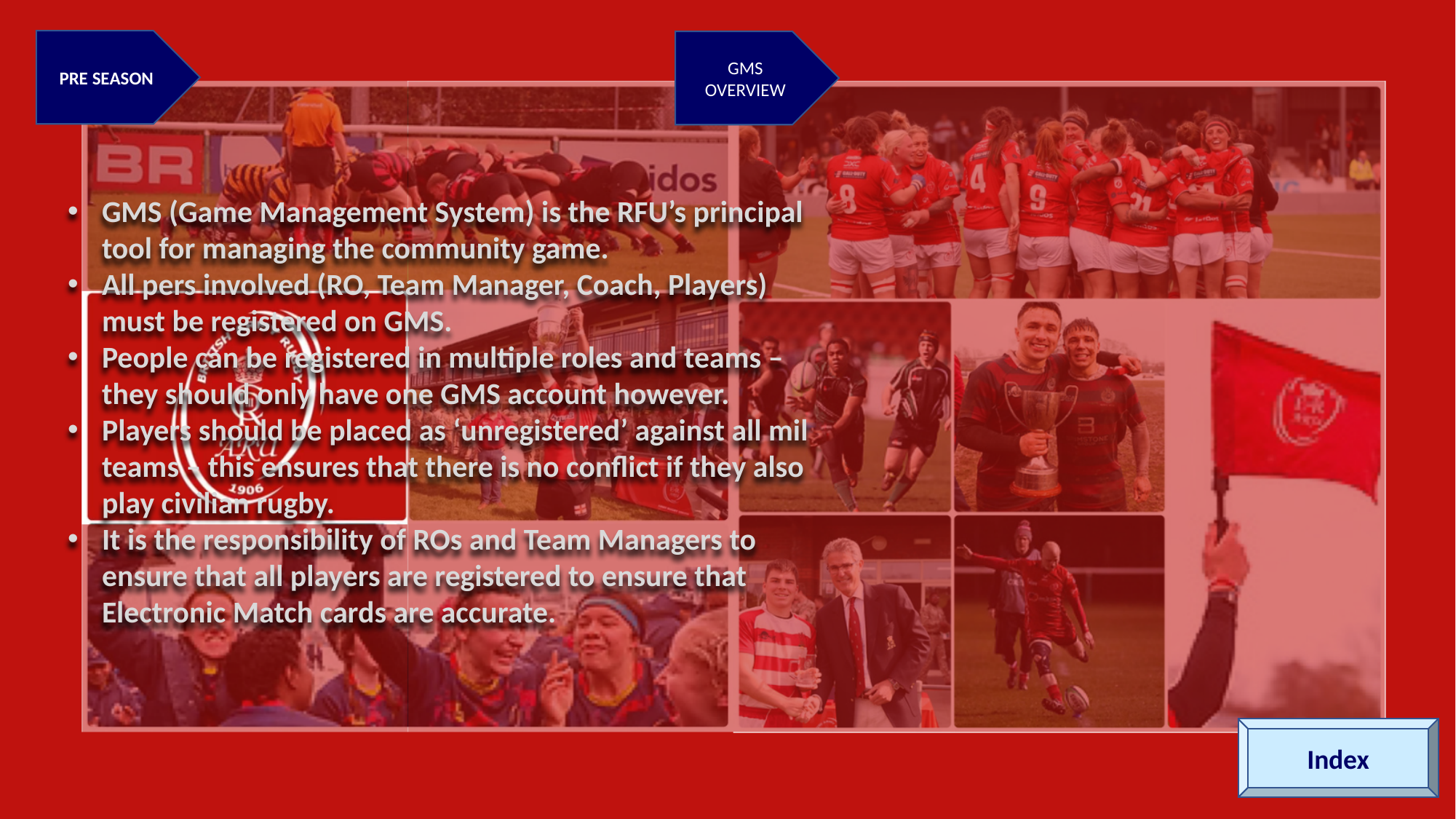

PRE SEASON
GMS
OVERVIEW
GMS (Game Management System) is the RFU’s principal tool for managing the community game.
All pers involved (RO, Team Manager, Coach, Players) must be registered on GMS.
People can be registered in multiple roles and teams – they should only have one GMS account however.
Players should be placed as ‘unregistered’ against all mil teams – this ensures that there is no conflict if they also play civilian rugby.
It is the responsibility of ROs and Team Managers to ensure that all players are registered to ensure that Electronic Match cards are accurate.

Index